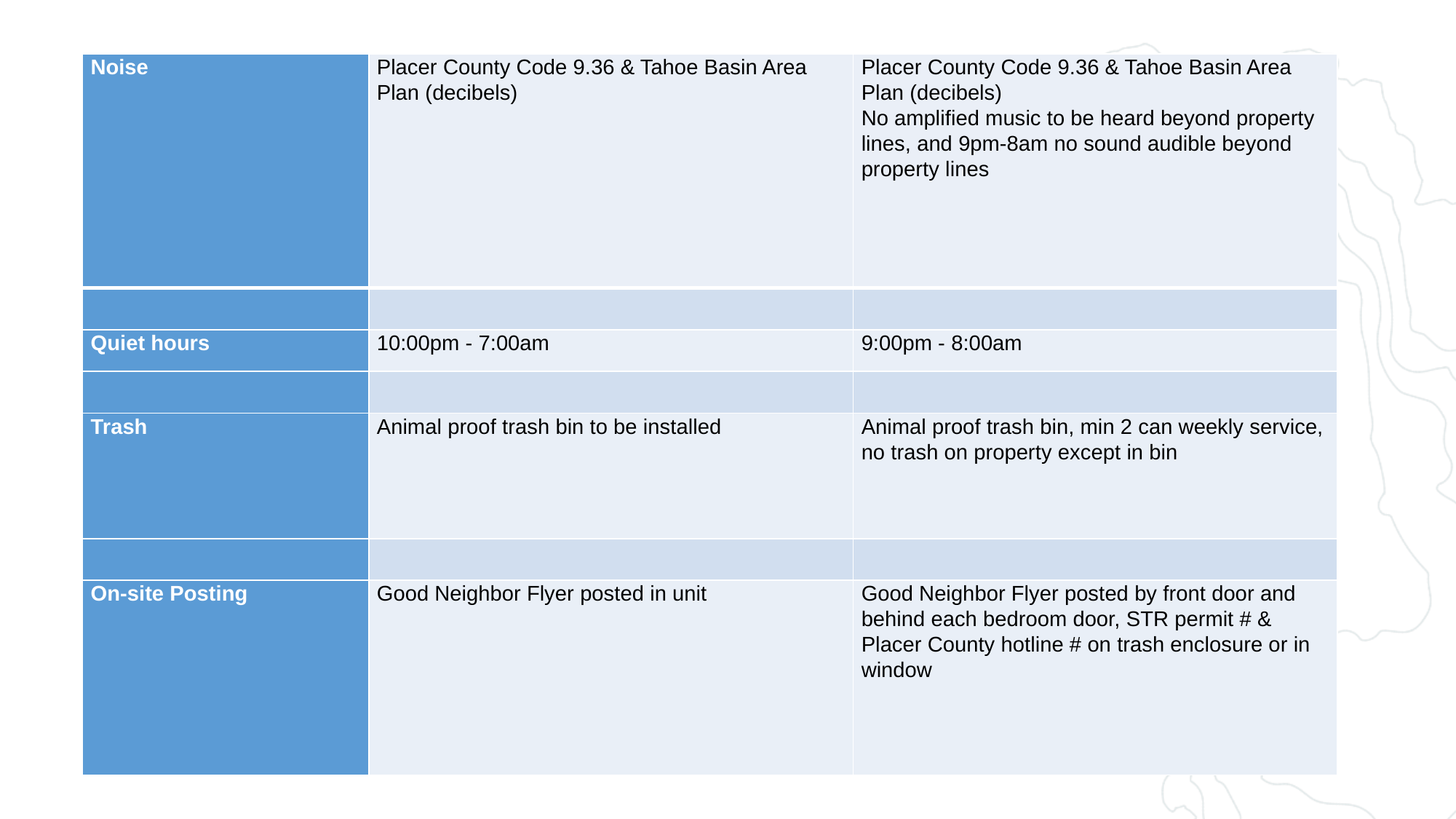

| Noise | Placer County Code 9.36 & Tahoe Basin Area Plan (decibels) | Placer County Code 9.36 & Tahoe Basin Area Plan (decibels) No amplified music to be heard beyond property lines, and 9pm-8am no sound audible beyond property lines |
| --- | --- | --- |
|  |  |  |
| Quiet hours | 10:00pm - 7:00am | 9:00pm - 8:00am |
|  |  |  |
| Trash | Animal proof trash bin to be installed | Animal proof trash bin, min 2 can weekly service, no trash on property except in bin |
|  |  |  |
| On-site Posting | Good Neighbor Flyer posted in unit | Good Neighbor Flyer posted by front door and behind each bedroom door, STR permit # & Placer County hotline # on trash enclosure or in window |